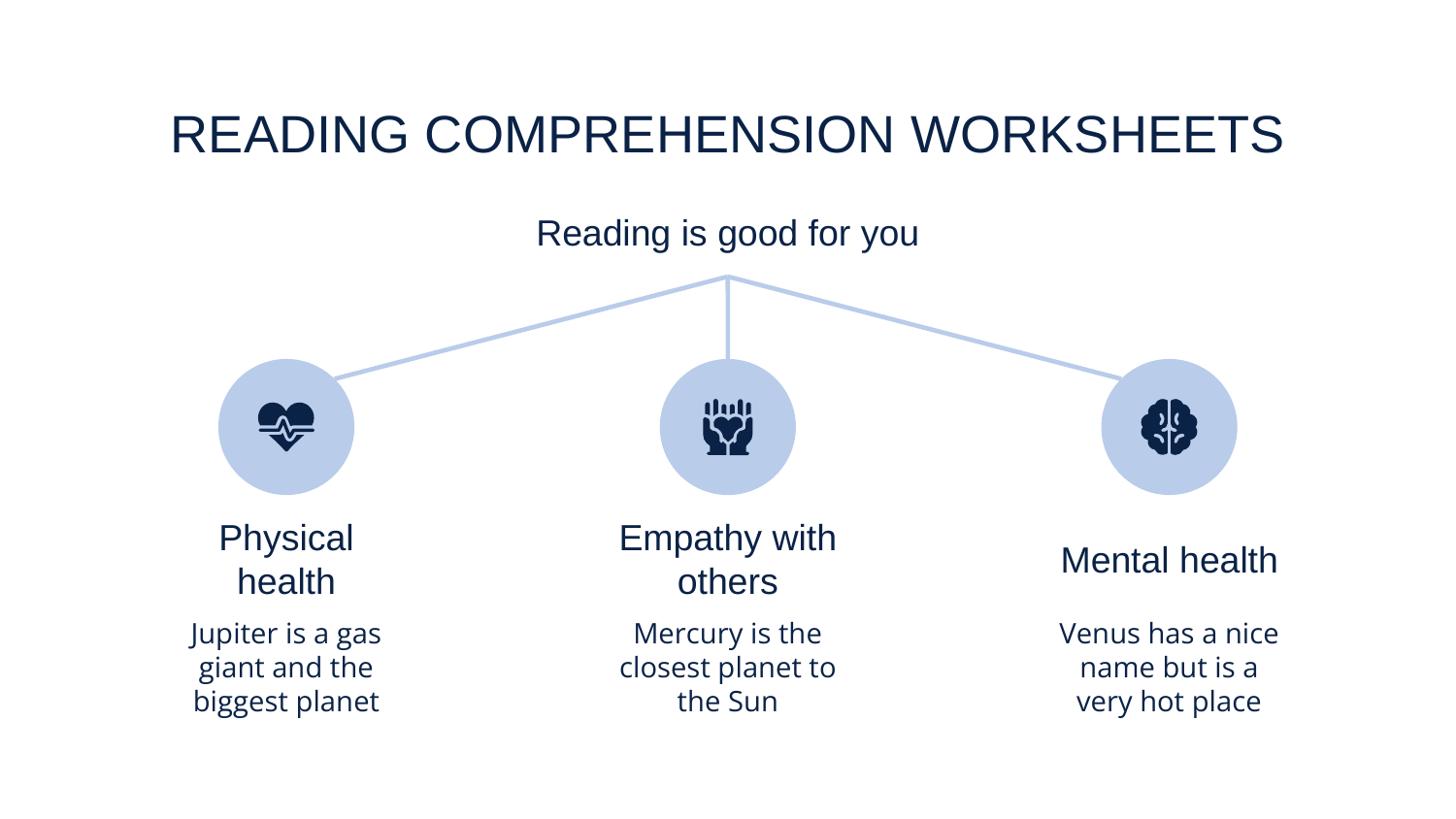

# READING COMPREHENSION WORKSHEETS
Reading is good for you

Physical health
Jupiter is a gas giant and the biggest planet
Empathy with others
Mercury is the closest planet to the Sun
Mental health
Venus has a nice name but is a very hot place